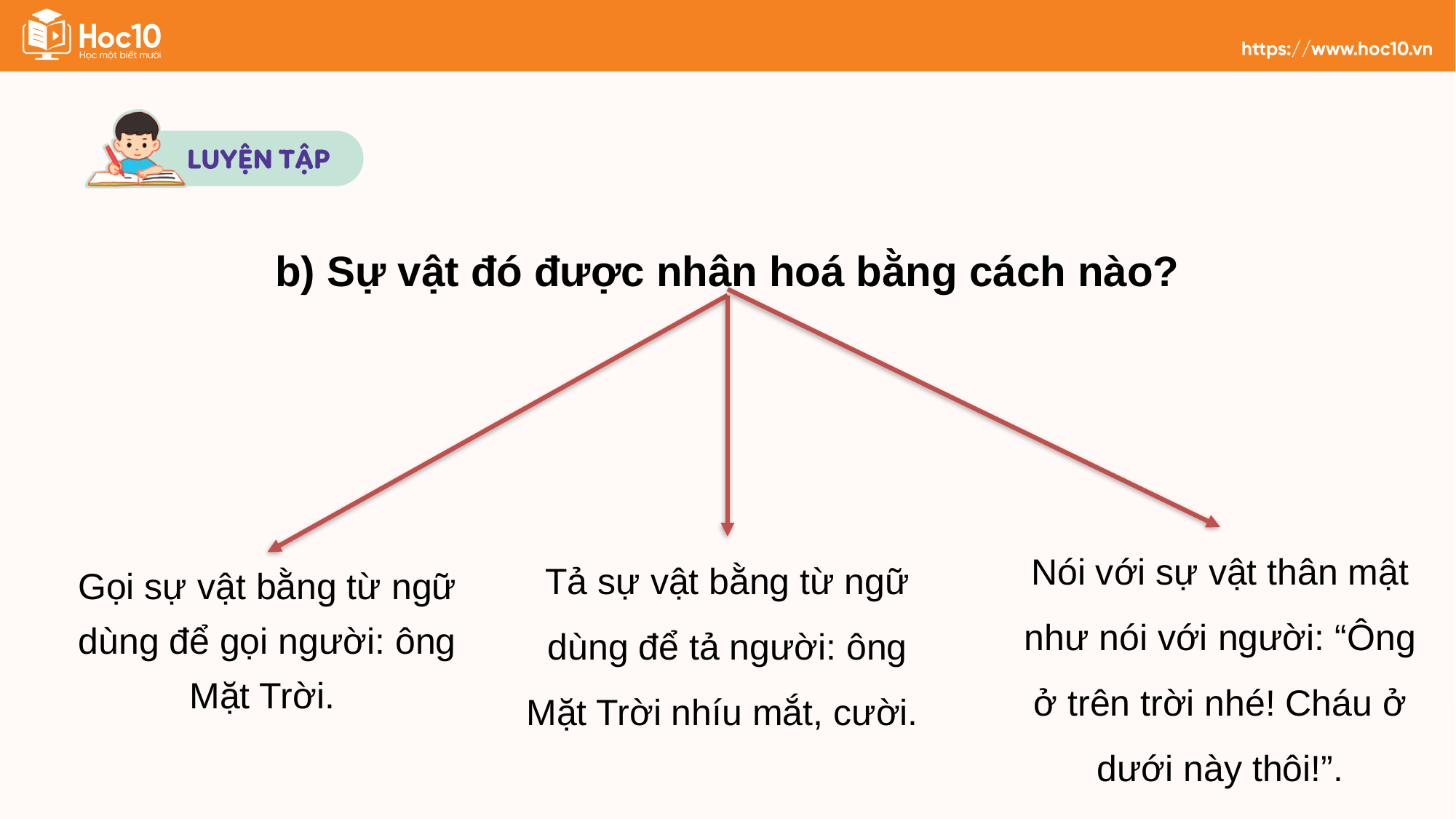

b) Sự vật đó được nhân hoá bằng cách nào?
Nói với sự vật thân mật như nói với người: “Ông ở trên trời nhé! Cháu ở dưới này thôi!”.
Tả sự vật bằng từ ngữ dùng để tả người: ông Mặt Trời nhíu mắt, cười.
Gọi sự vật bằng từ ngữ dùng để gọi người: ông Mặt Trời.